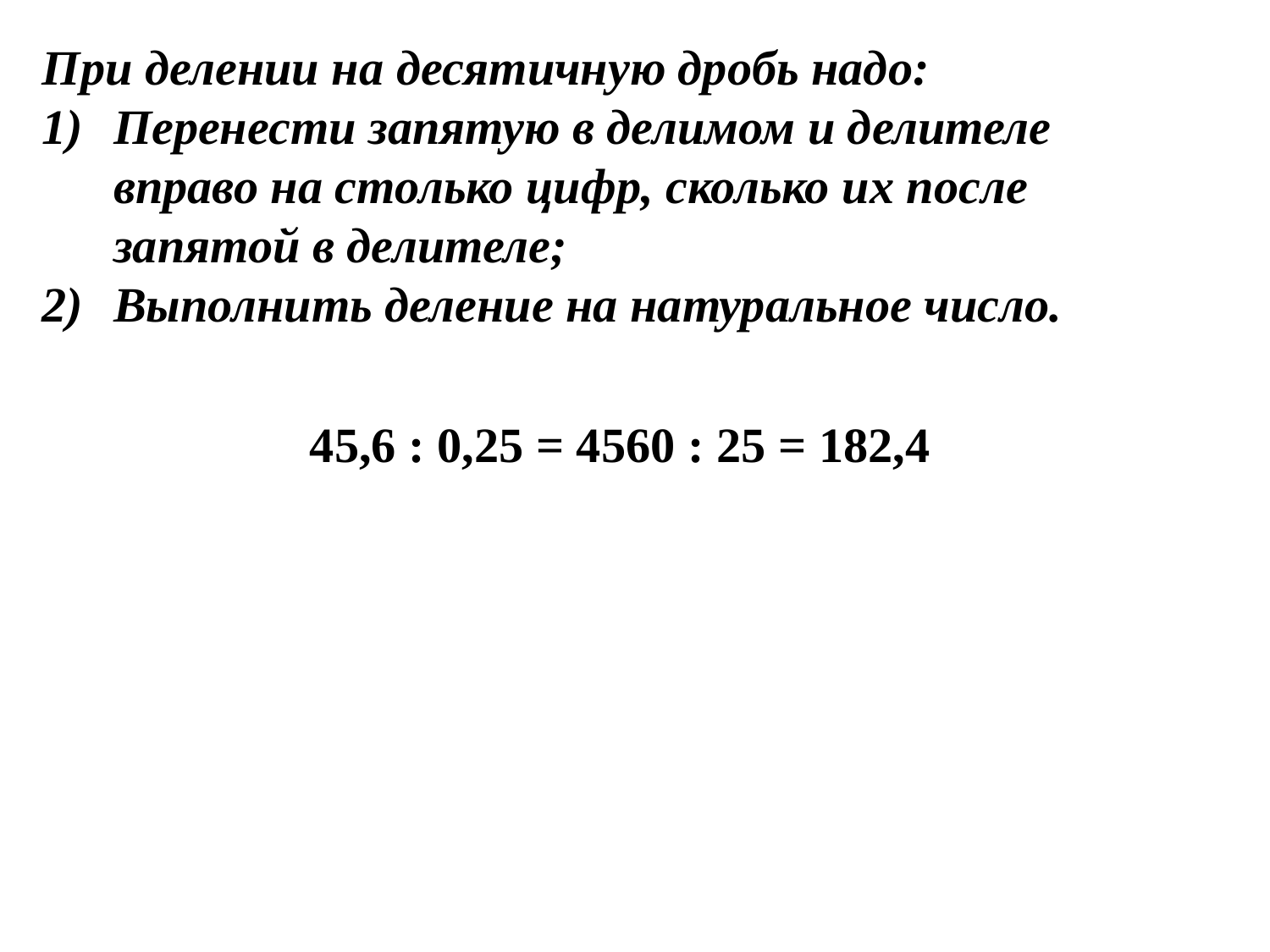

При делении на десятичную дробь надо:
Перенести запятую в делимом и делителе вправо на столько цифр, сколько их после запятой в делителе;
Выполнить деление на натуральное число.
45,6 : 0,25 = 4560 : 25 = 182,4